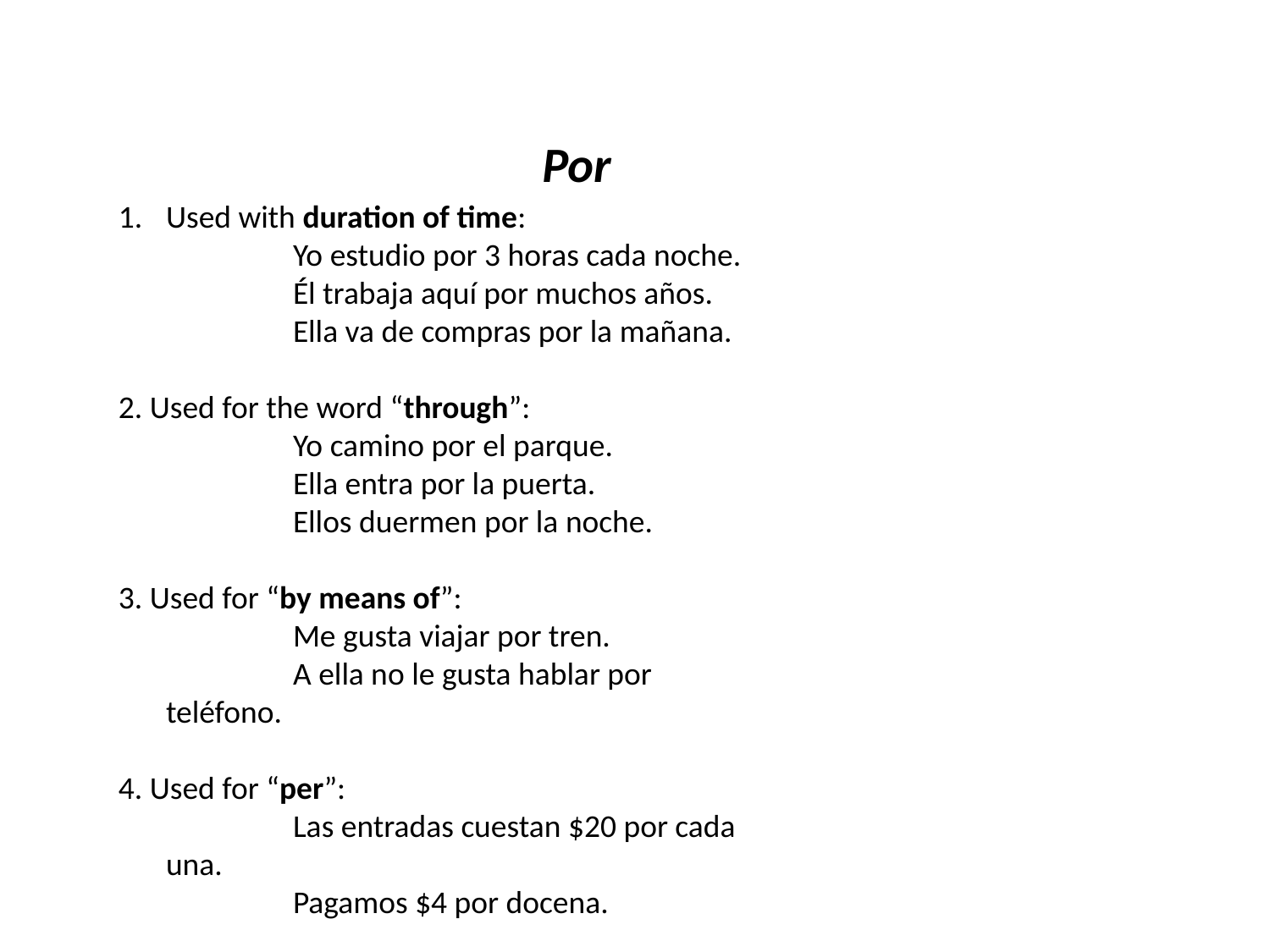

Por

Used with duration of time:
   		Yo estudio por 3 horas cada noche.
		Él trabaja aquí por muchos años.
		Ella va de compras por la mañana.

2. Used for the word “through”:
		Yo camino por el parque.
		Ella entra por la puerta.
		Ellos duermen por la noche.

3. Used for “by means of”:
		Me gusta viajar por tren.
		A ella no le gusta hablar por teléfono.

4. Used for “per”:
		Las entradas cuestan $20 por cada una.
		Pagamos $4 por docena.